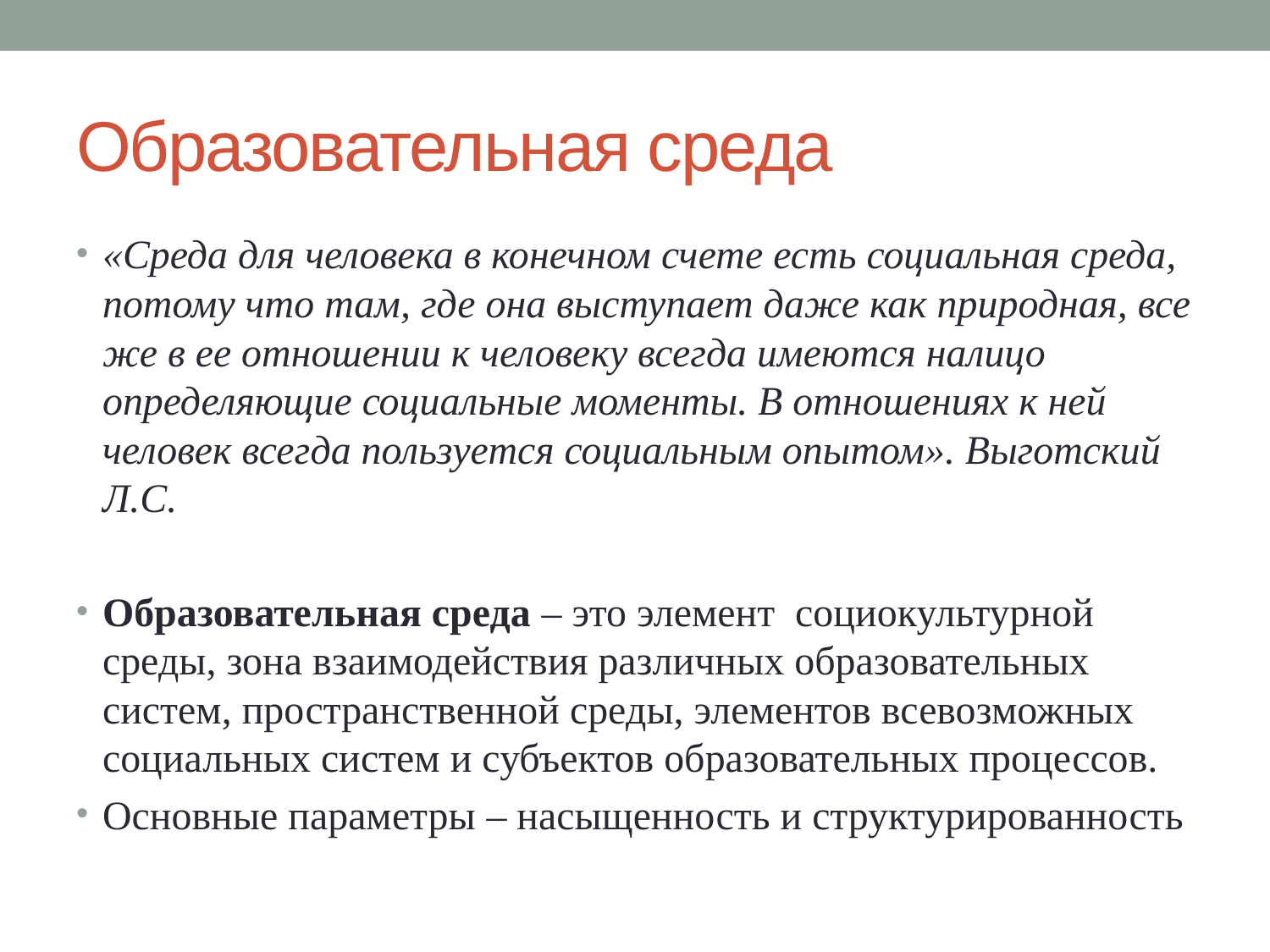

# Образовательная среда
«Среда для человека в конечном счете есть социальная среда, потому что там, где она выступает даже как природная, все же в ее отношении к человеку всегда имеются налицо определяющие социальные моменты. В отношениях к ней человек всегда пользуется социальным опытом». Выготский Л.С.

Образовательная среда – это элемент  социокультурной среды, зона взаимодействия различных образовательных систем, пространственной среды, элементов всевозможных социальных систем и субъектов образовательных процессов.
Основные параметры – насыщенность и структурированность